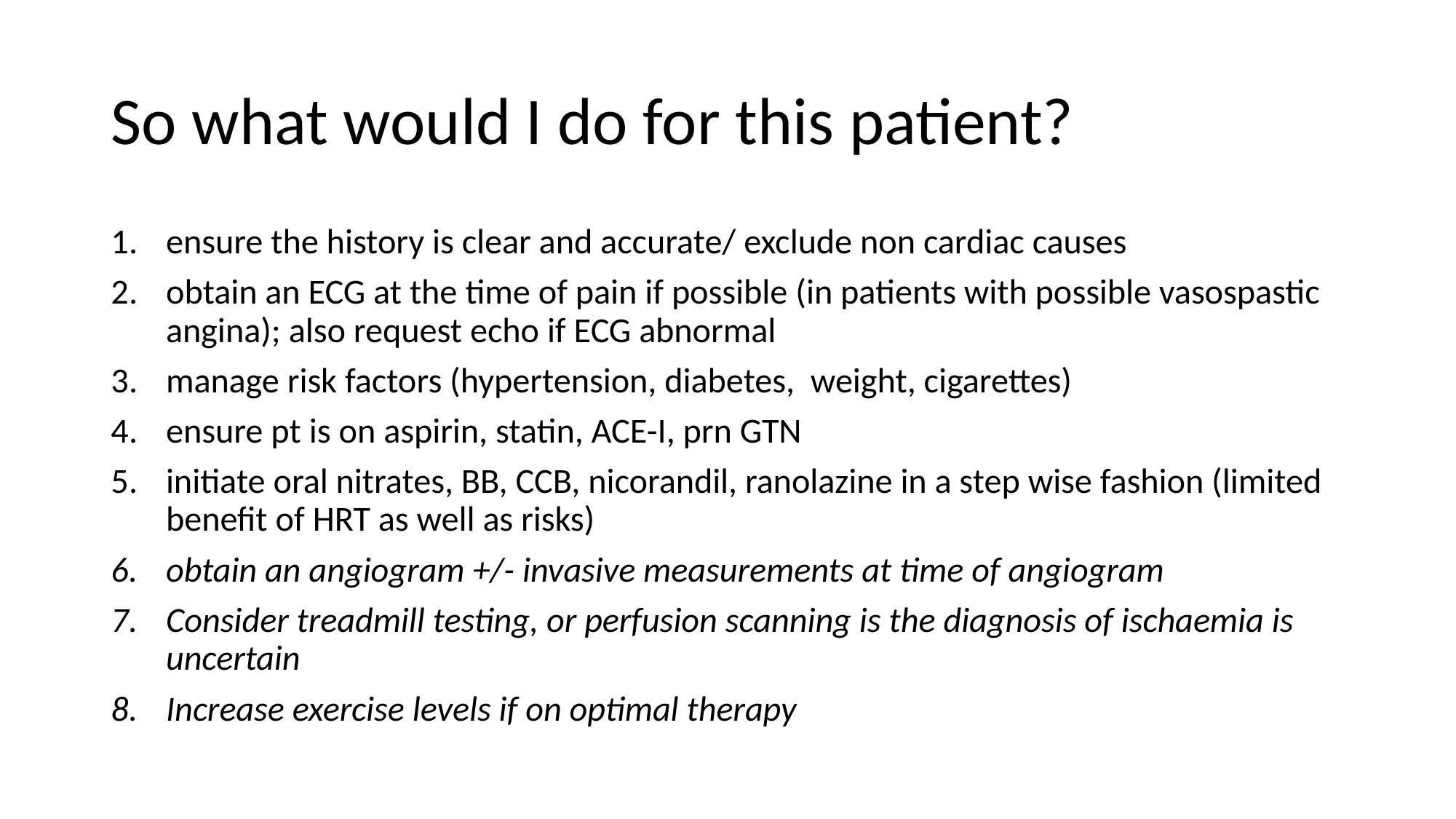

# So what would I do for this patient?
ensure the history is clear and accurate/ exclude non cardiac causes
obtain an ECG at the time of pain if possible (in patients with possible vasospastic angina); also request echo if ECG abnormal
manage risk factors (hypertension, diabetes,  weight, cigarettes)
ensure pt is on aspirin, statin, ACE-I, prn GTN
initiate oral nitrates, BB, CCB, nicorandil, ranolazine in a step wise fashion (limited benefit of HRT as well as risks)
obtain an angiogram +/- invasive measurements at time of angiogram
Consider treadmill testing, or perfusion scanning is the diagnosis of ischaemia is uncertain
Increase exercise levels if on optimal therapy